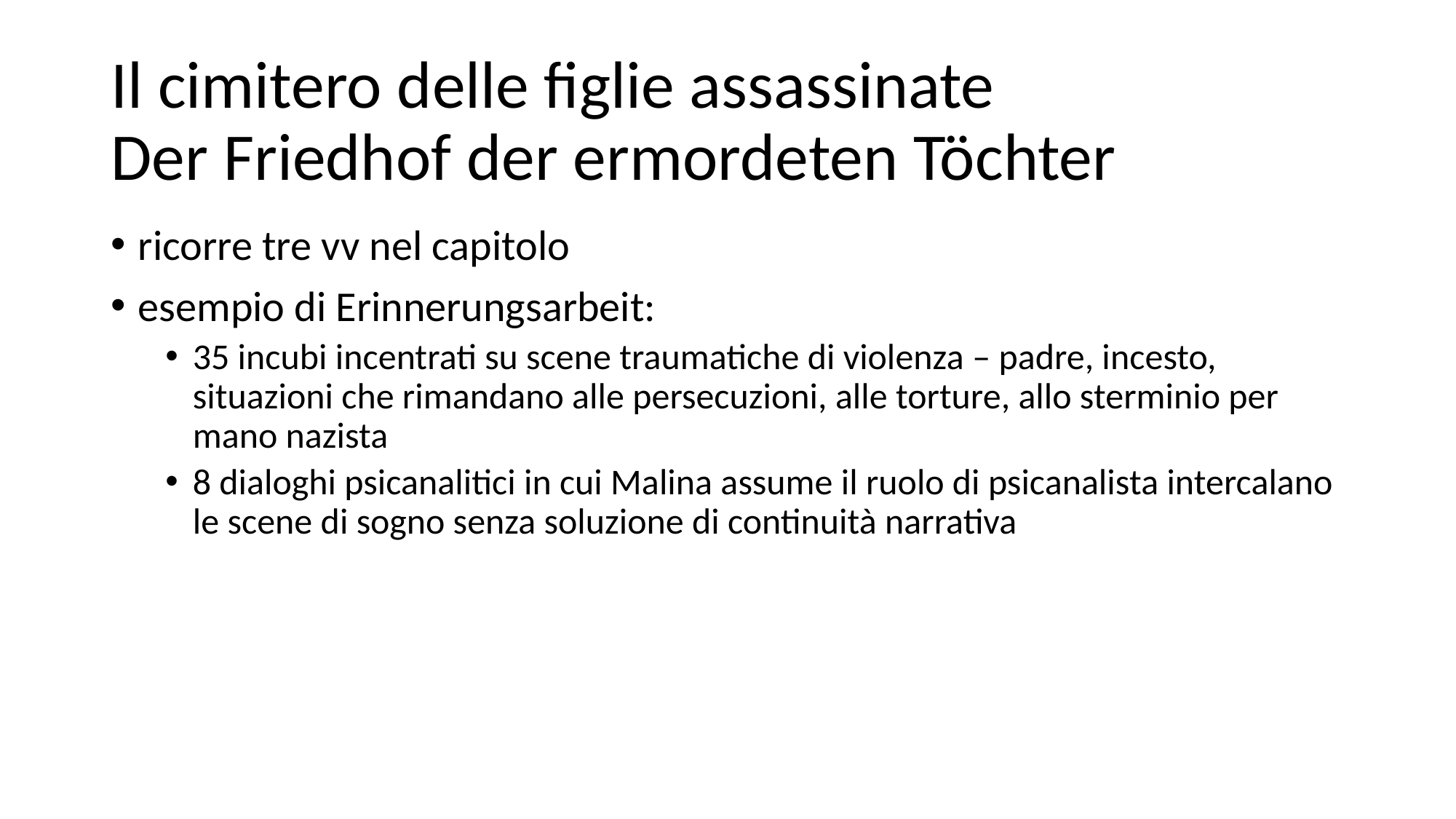

# Il cimitero delle figlie assassinate Der Friedhof der ermordeten Töchter
ricorre tre vv nel capitolo
esempio di Erinnerungsarbeit:
35 incubi incentrati su scene traumatiche di violenza – padre, incesto, situazioni che rimandano alle persecuzioni, alle torture, allo sterminio per mano nazista
8 dialoghi psicanalitici in cui Malina assume il ruolo di psicanalista intercalano le scene di sogno senza soluzione di continuità narrativa